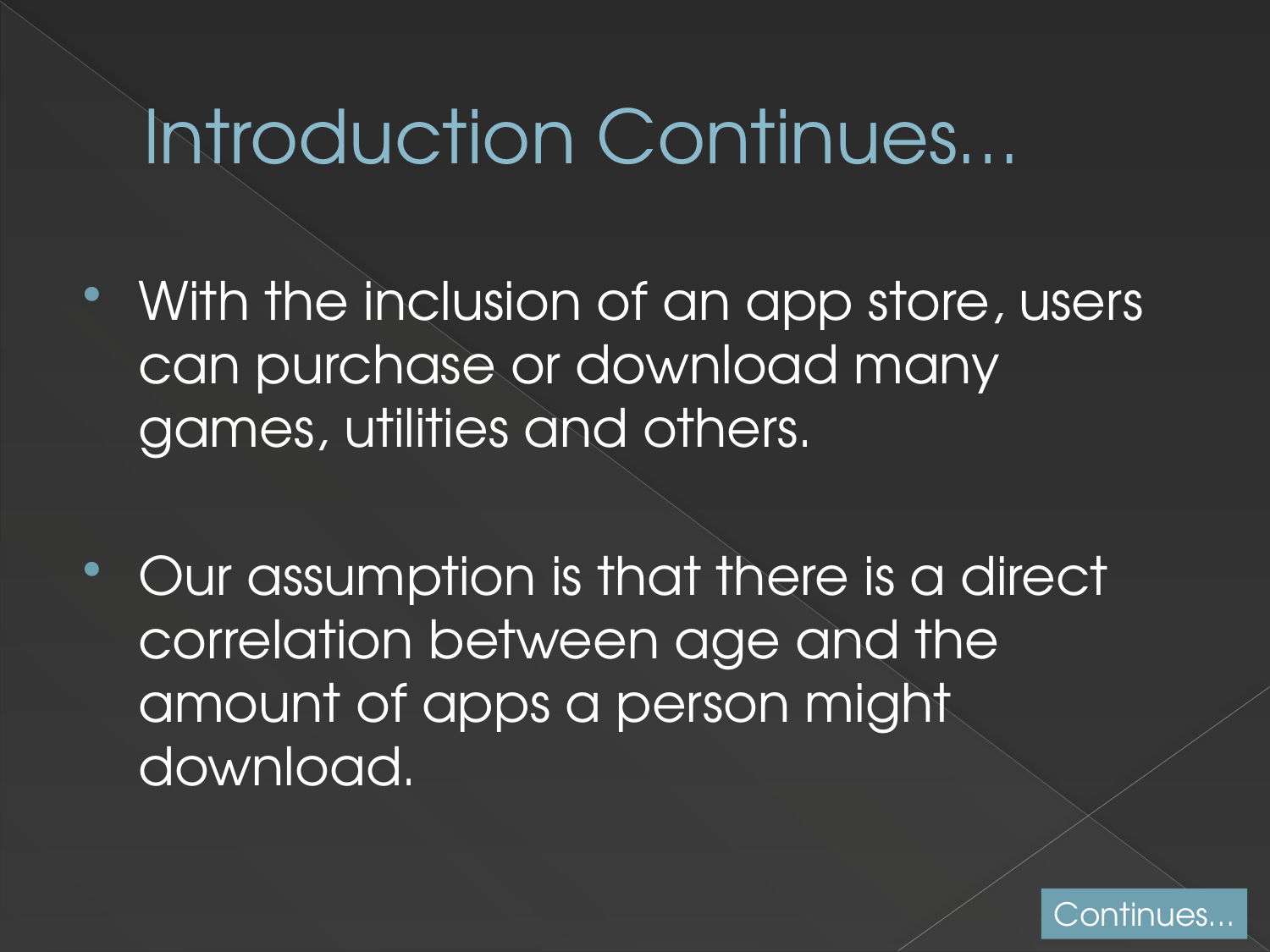

# Introduction Continues…
With the inclusion of an app store, users can purchase or download many games, utilities and others.

Our assumption is that there is a direct correlation between age and the amount of apps a person might download.

Continues…